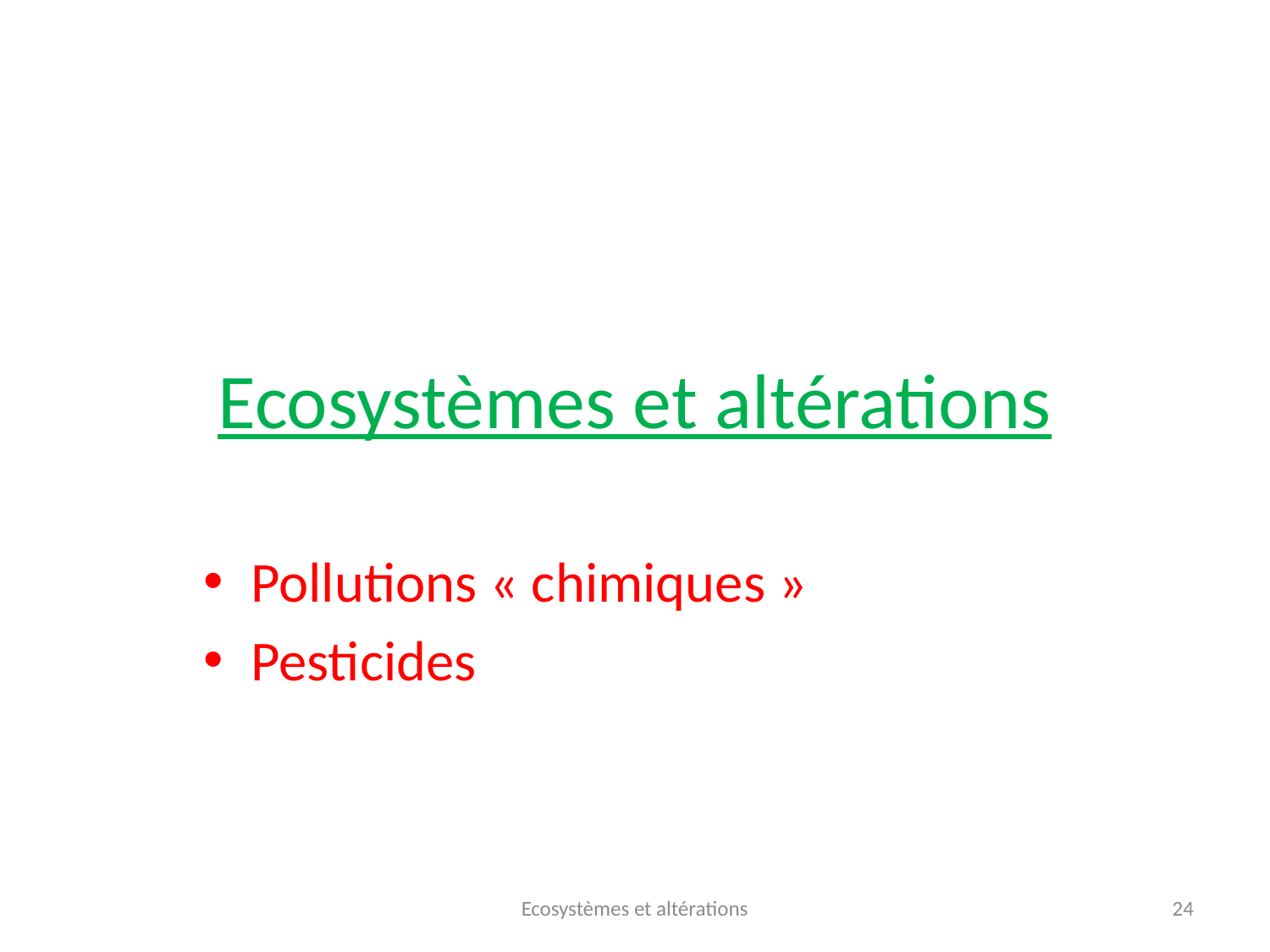

Ecosystèmes et altérations
Pollutions « chimiques »
Pesticides

Ecosystèmes et altérations
24